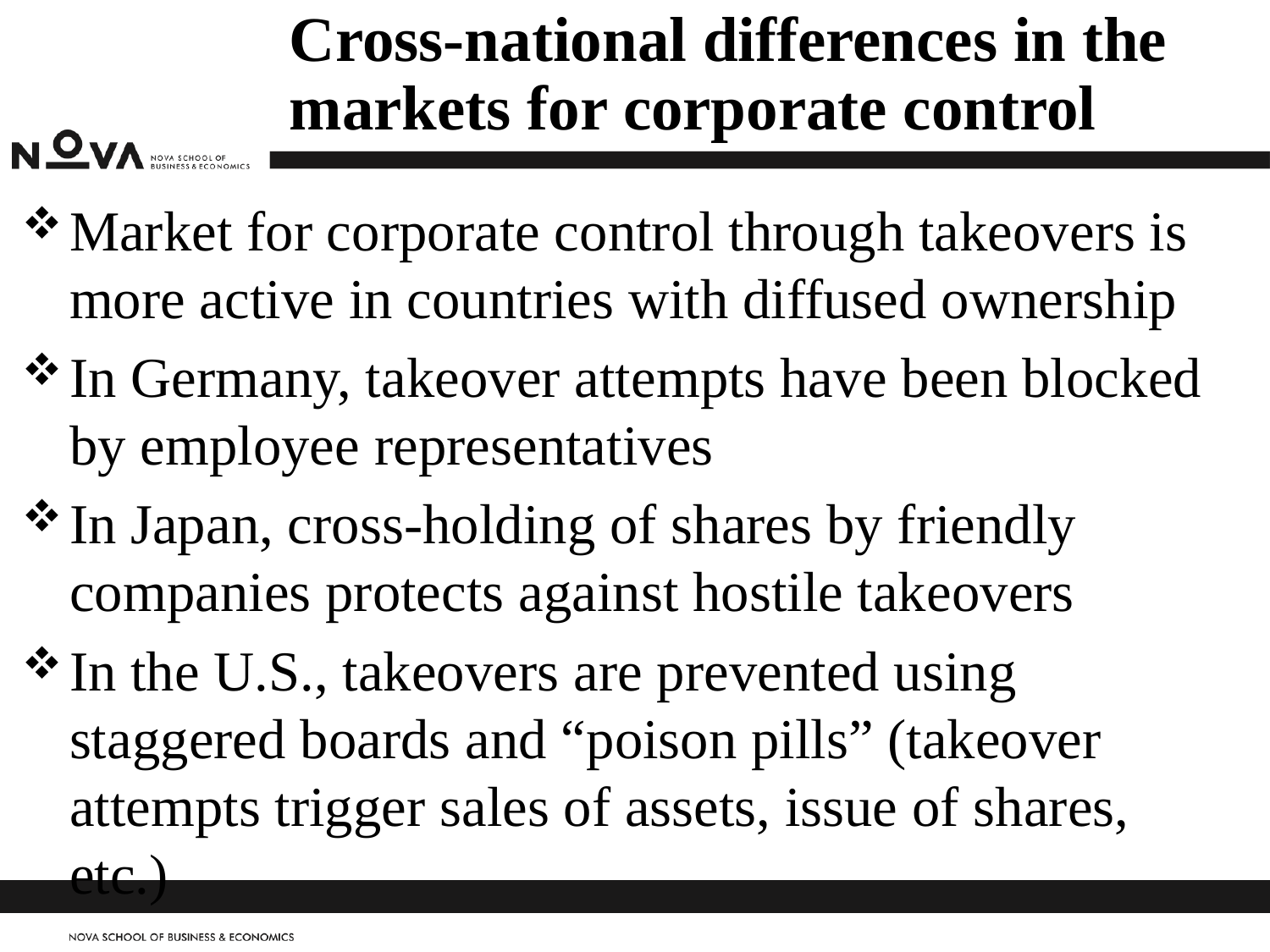

# Cross-national differences in the markets for corporate control
Market for corporate control through takeovers is more active in countries with diffused ownership
In Germany, takeover attempts have been blocked by employee representatives
In Japan, cross-holding of shares by friendly companies protects against hostile takeovers
In the U.S., takeovers are prevented using staggered boards and “poison pills” (takeover attempts trigger sales of assets, issue of shares, etc.)